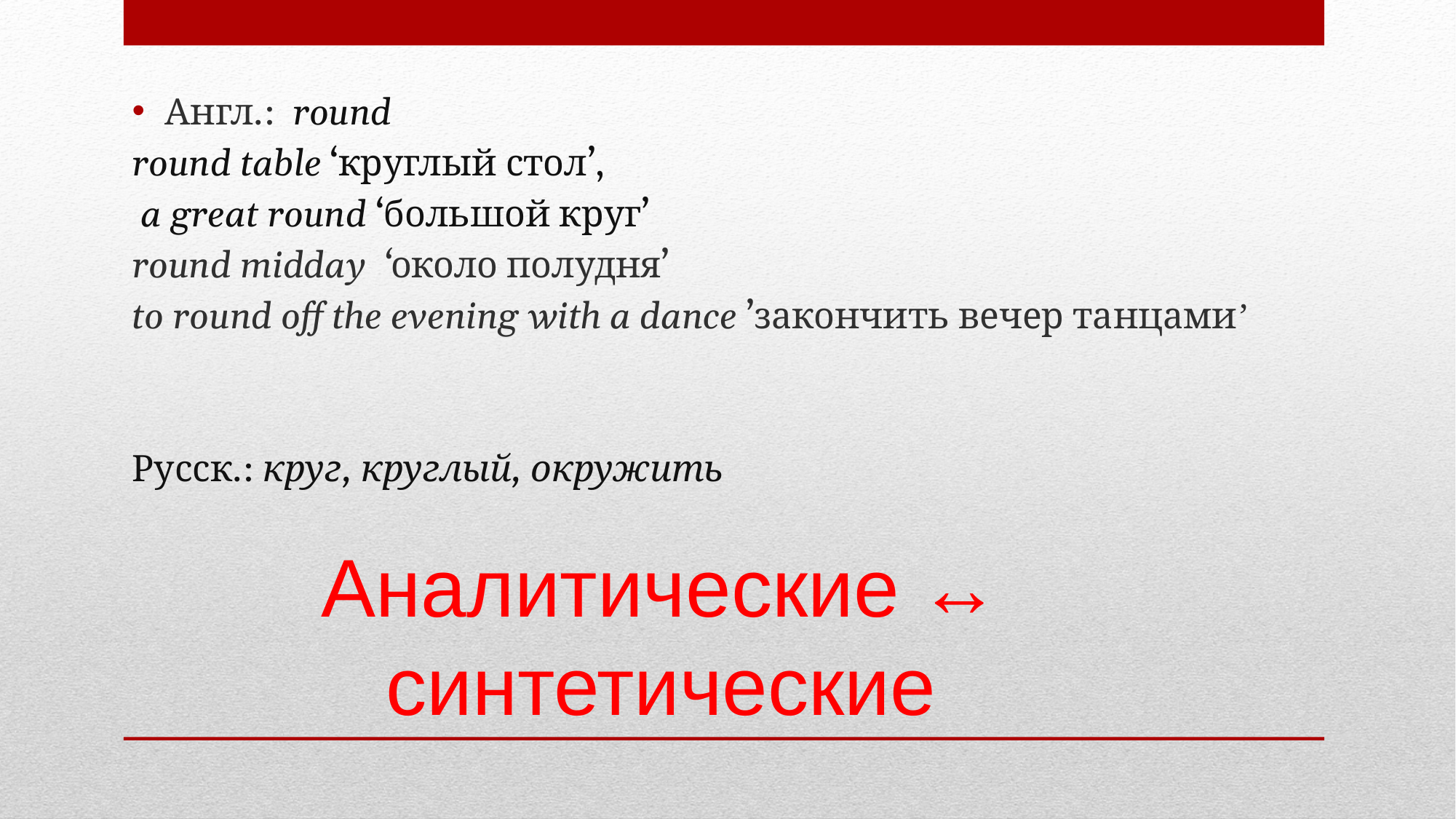

Англ.:  round
round table ‘круглый стол’,
 a great round ‘большой круг’
round midday  ‘около полудня’
to round off the evening with a dance ’закончить вечер танцами’

Русск.: круг, круглый, окружить

# Аналитические ↔ синтетические